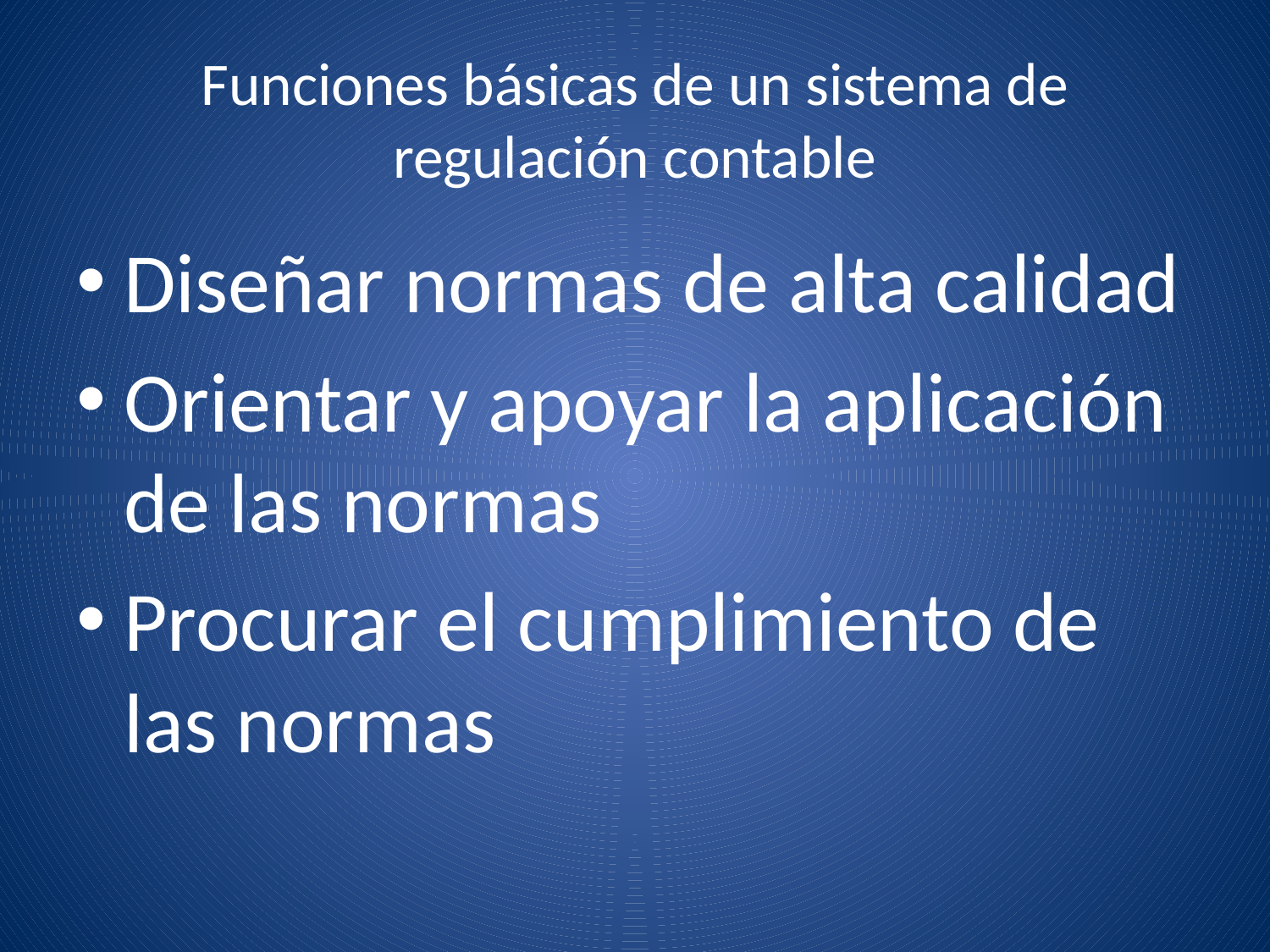

# Funciones básicas de un sistema de regulación contable
Diseñar normas de alta calidad
Orientar y apoyar la aplicación de las normas
Procurar el cumplimiento de las normas